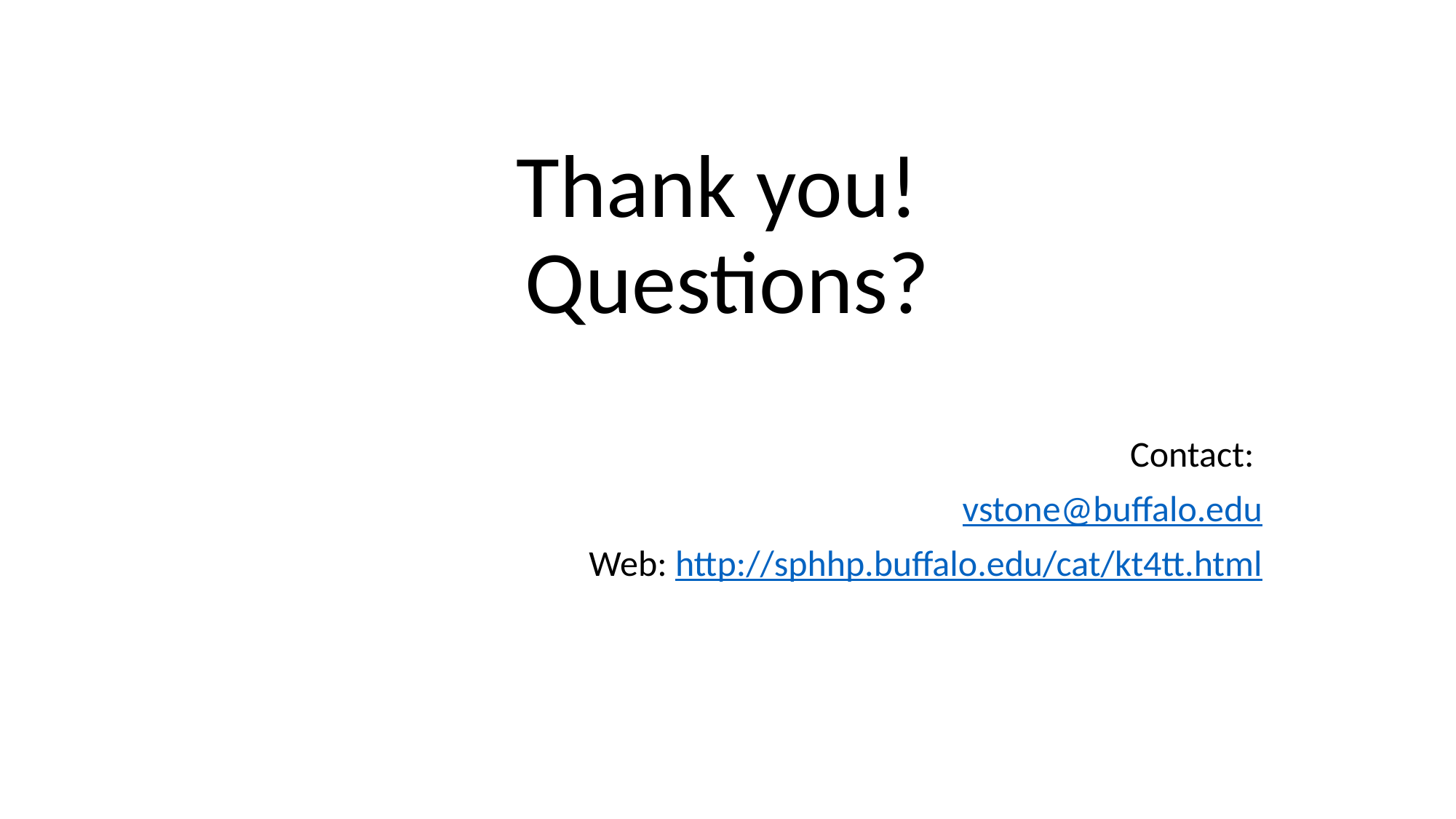

# Thank you! Questions?
Contact:
vstone@buffalo.edu
Web: http://sphhp.buffalo.edu/cat/kt4tt.html